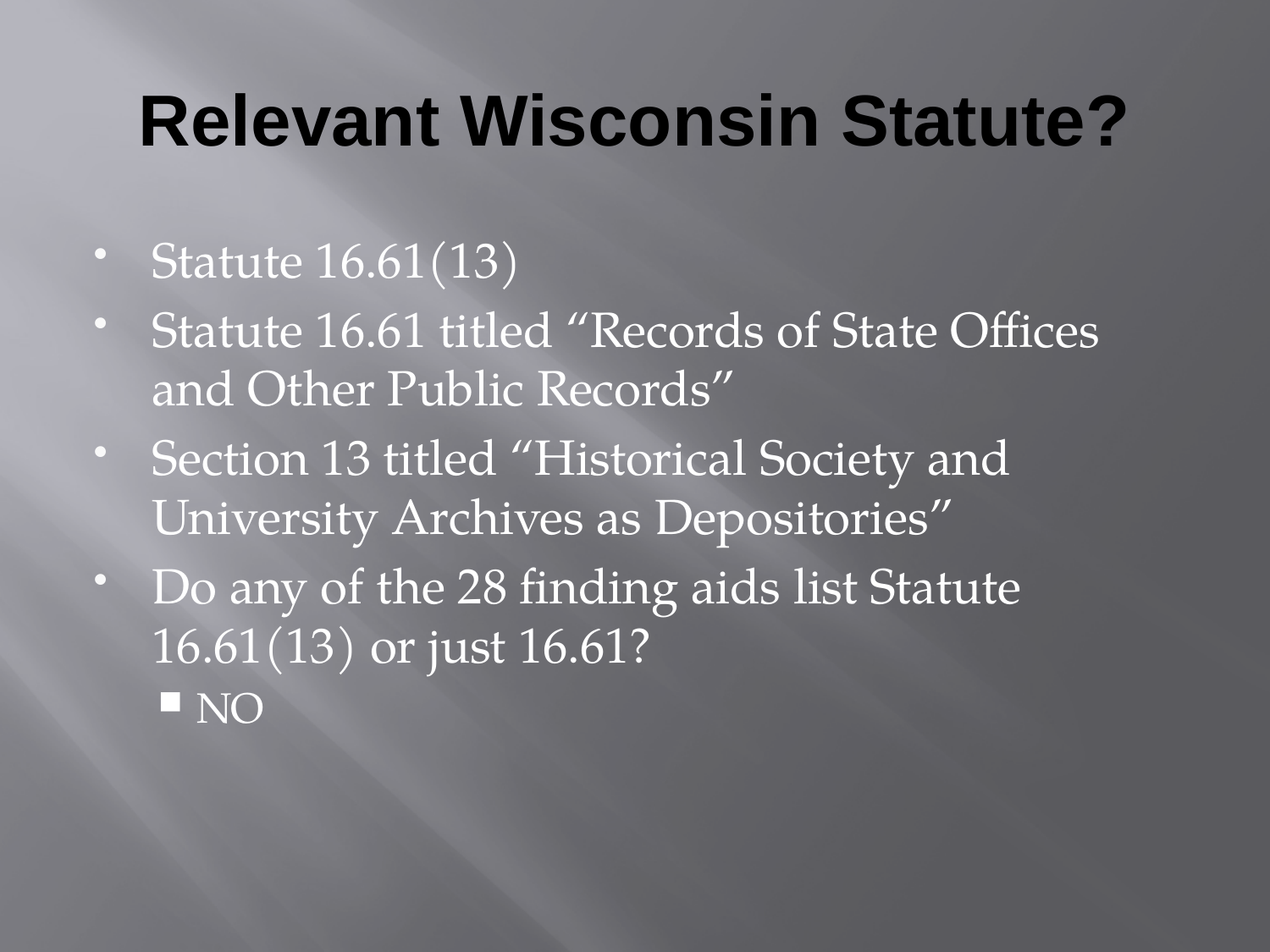

# Relevant Wisconsin Statute?
Statute 16.61(13)
Statute 16.61 titled “Records of State Offices and Other Public Records”
Section 13 titled “Historical Society and University Archives as Depositories”
Do any of the 28 finding aids list Statute 16.61(13) or just 16.61?
NO